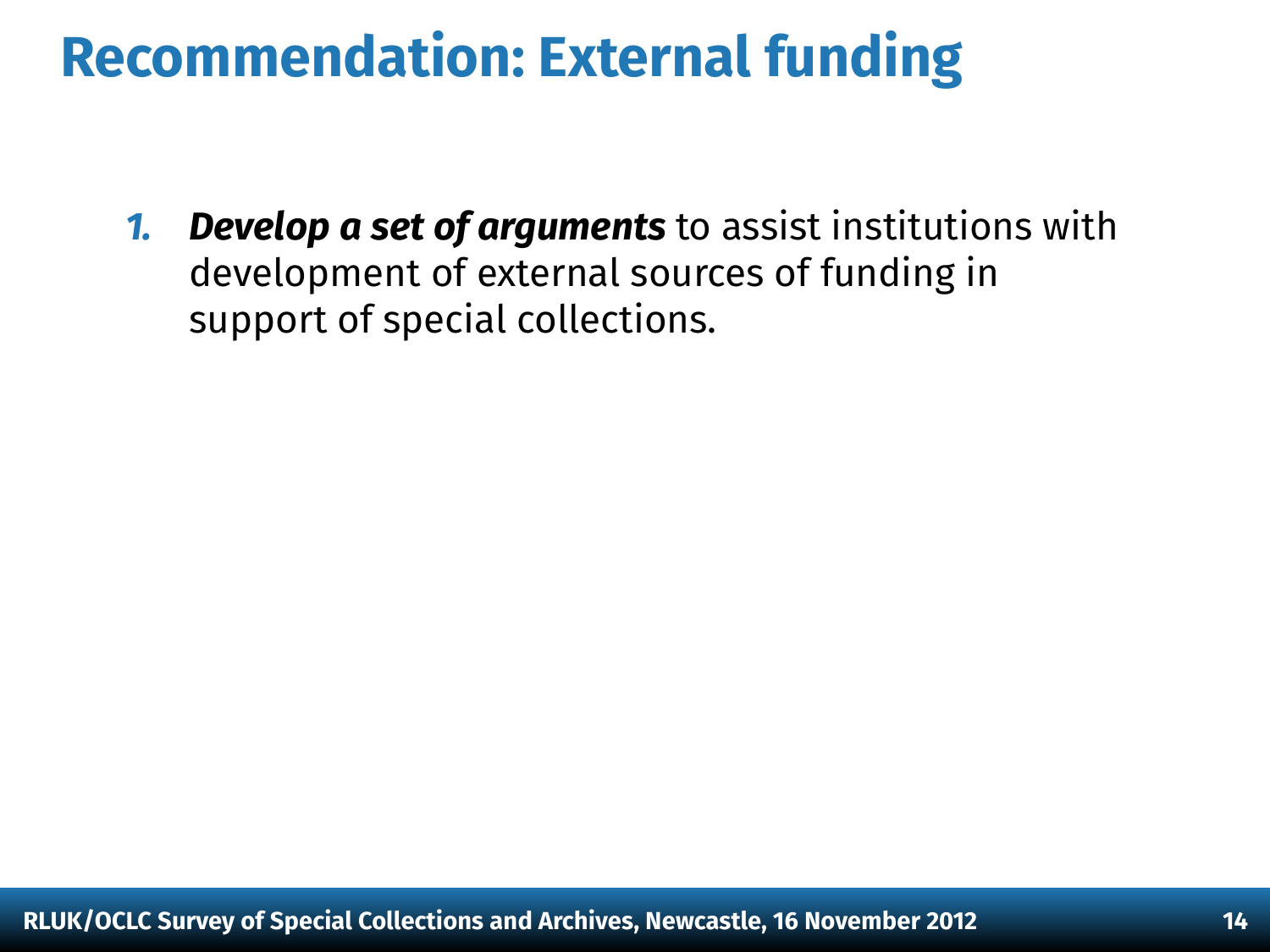

# Recommendation: External funding
Develop a set of arguments to assist institutions with development of external sources of funding in support of special collections.